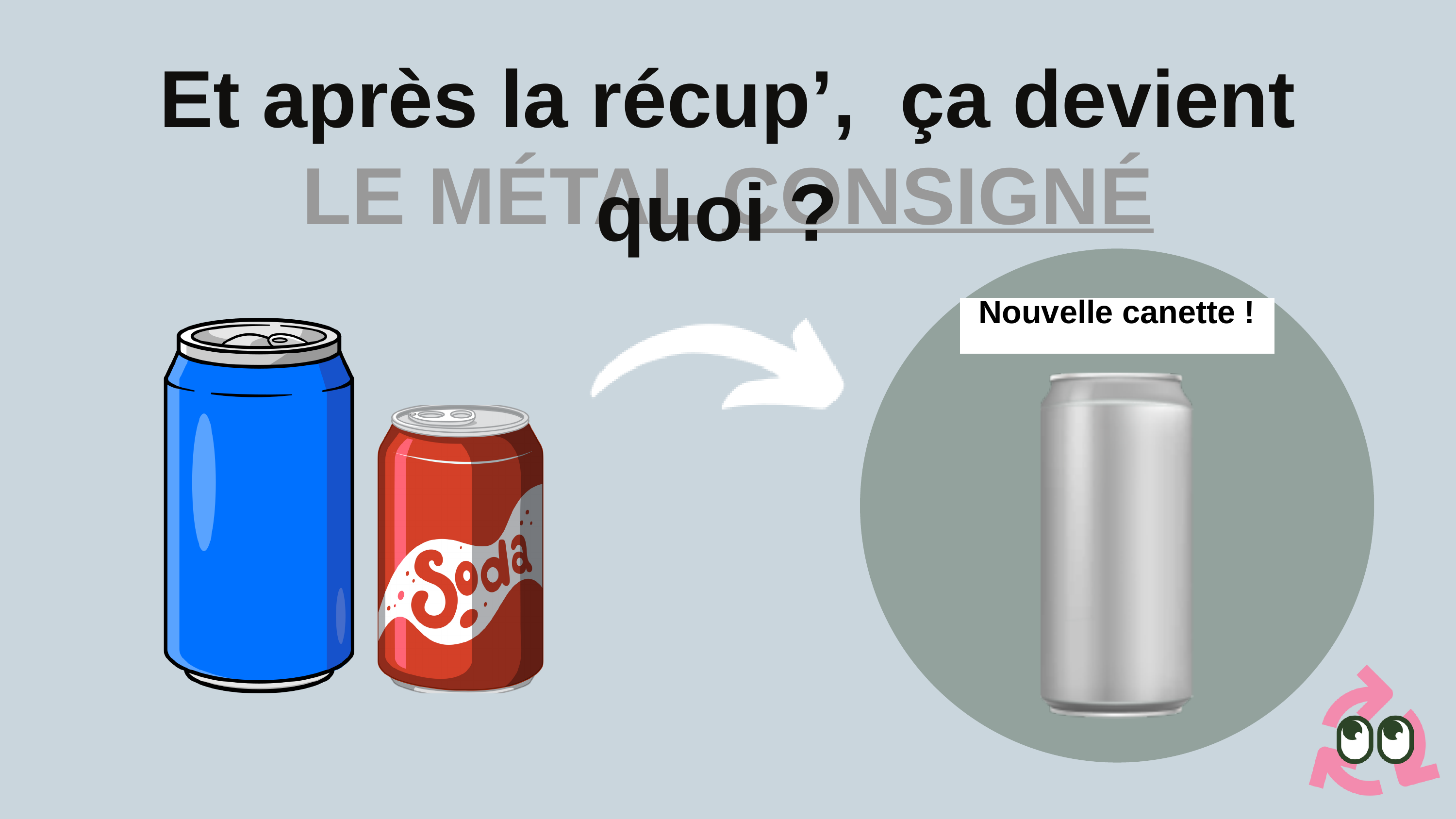

Et après la récup’,  ça devient quoi ?
LE MÉTAL CONSIGNÉ

Nouvelle canette !